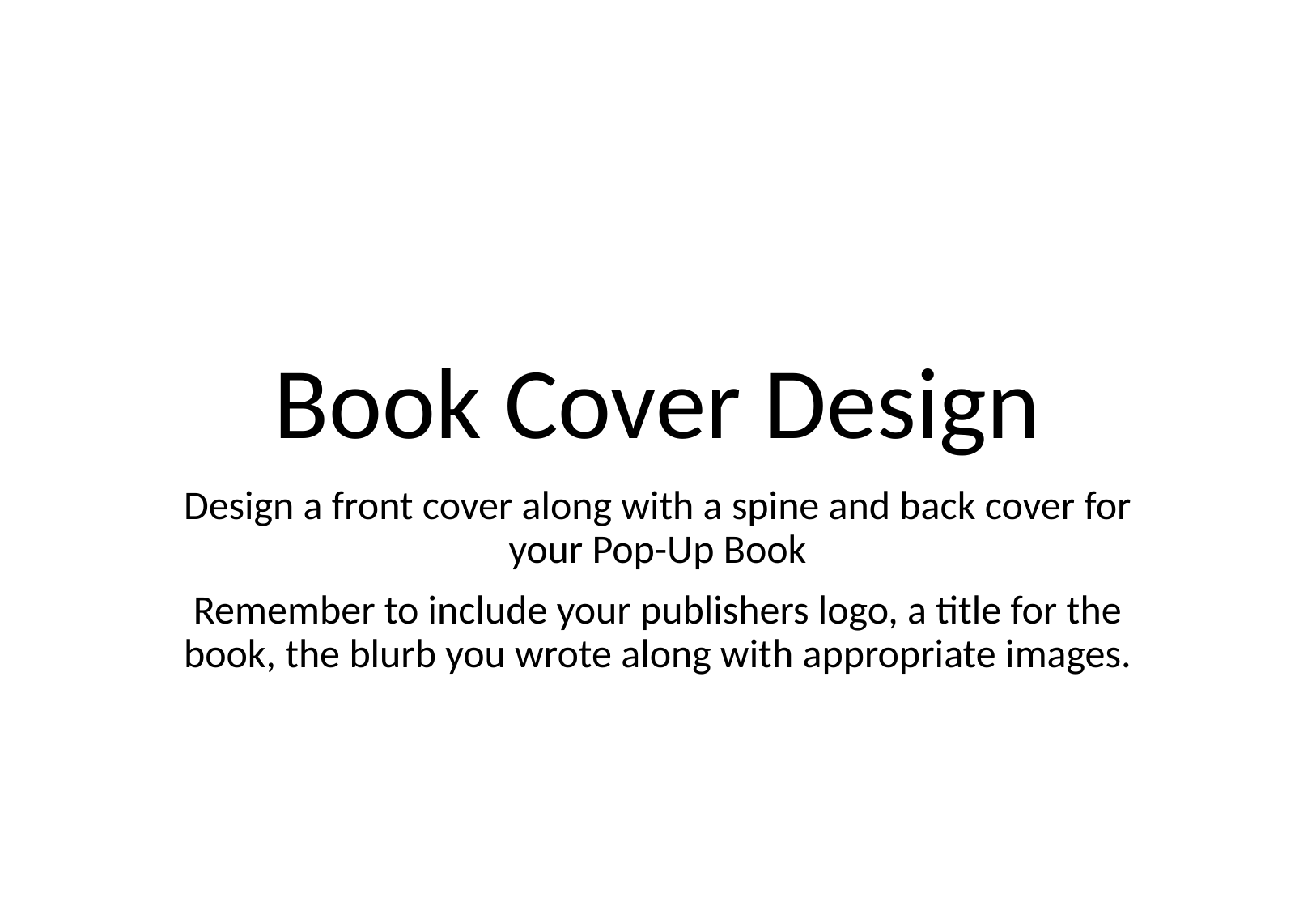

# Book Cover Design
Design a front cover along with a spine and back cover for your Pop-Up Book
Remember to include your publishers logo, a title for the book, the blurb you wrote along with appropriate images.